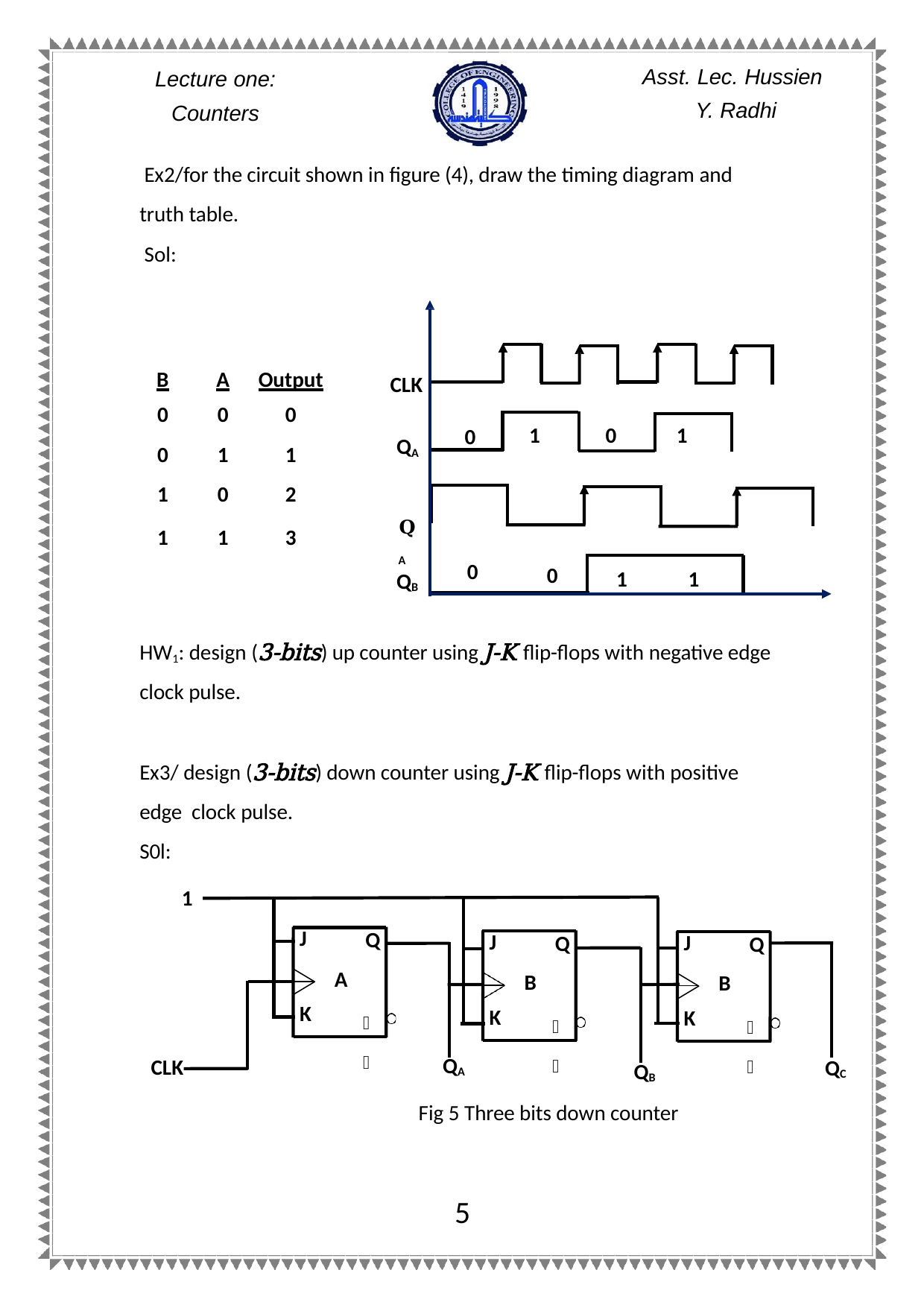

Asst. Lec. Hussien
Y. Radhi
Lecture one:
Counters

Ex2/for the circuit shown in figure (4), draw the timing diagram and  truth table.
Sol:

CLK
| B | A | Output |
| --- | --- | --- |
| 0 | 0 | 0 |
| 0 | 1 | 1 |
| 1 | 0 | 2 |
| 1 | 1 | 3 |

1
0
1
0

QA

𝐐 A

0

0

1	1
QB

HW1: design (3-bits) up counter using J-K flip-flops with negative edge  clock pulse.

Ex3/ design (3-bits) down counter using J-K flip-flops with positive edge  clock pulse.
S0l:

1

J
Q

J

J
Q
Q

A
B
B

𝐐
𝐐
𝐐

K

K

K

QA
CLK
QC

QB

Fig 5 Three bits down counter

5